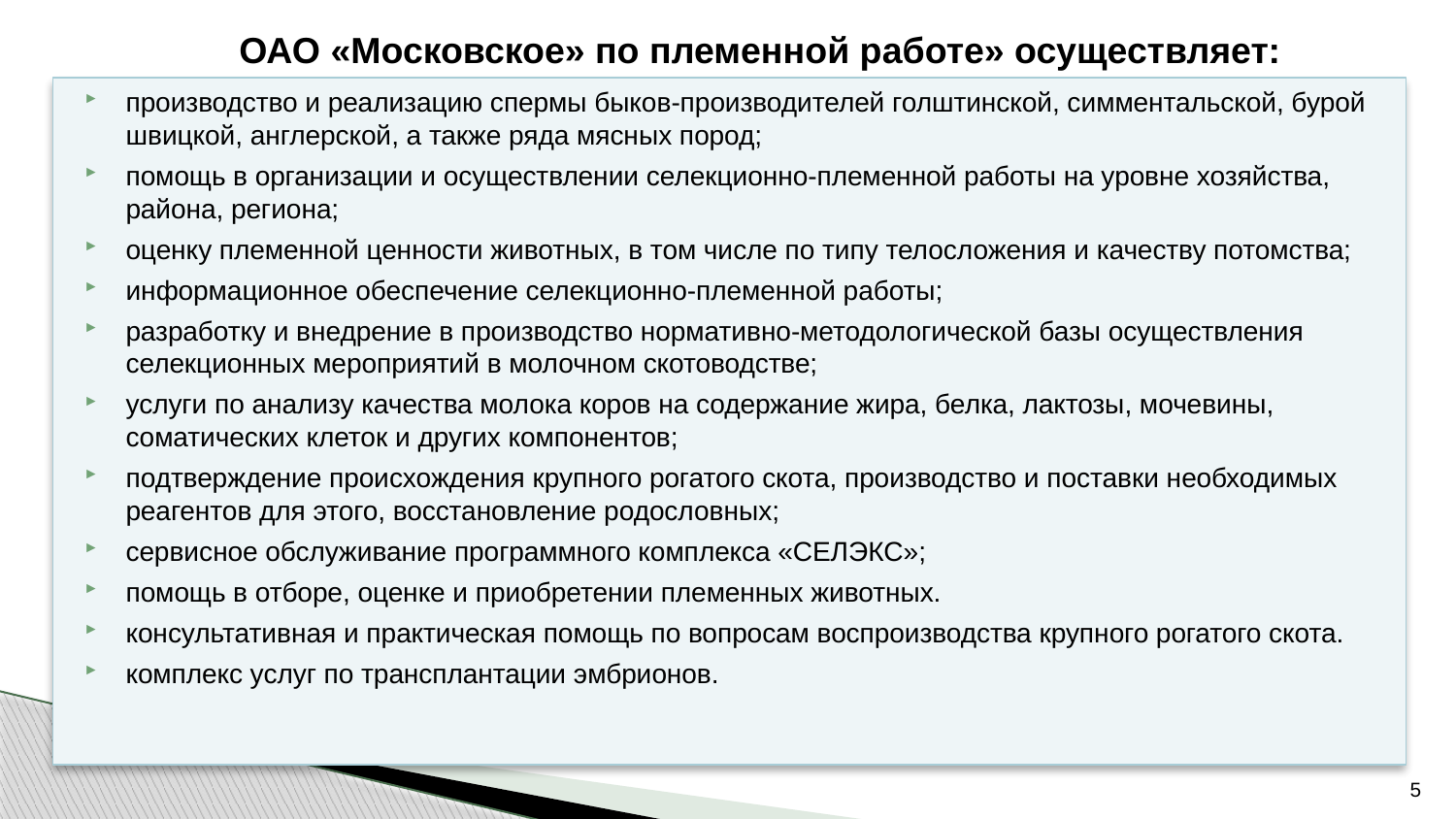

ОАО «Московское» по племенной работе» осуществляет:
производство и реализацию спермы быков-производителей голштинской, симментальской, бурой швицкой, англерской, а также ряда мясных пород;
помощь в организации и осуществлении селекционно-племенной работы на уровне хозяйства, района, региона;
оценку племенной ценности животных, в том числе по типу телосложения и качеству потомства;
информационное обеспечение селекционно-племенной работы;
разработку и внедрение в производство нормативно-методологической базы осуществления селекционных мероприятий в молочном скотоводстве;
услуги по анализу качества молока коров на содержание жира, белка, лактозы, мочевины, соматических клеток и других компонентов;
подтверждение происхождения крупного рогатого скота, производство и поставки необходимых реагентов для этого, восстановление родословных;
сервисное обслуживание программного комплекса «СЕЛЭКС»;
помощь в отборе, оценке и приобретении племенных животных.
консультативная и практическая помощь по вопросам воспроизводства крупного рогатого скота.
комплекс услуг по трансплантации эмбрионов.

5